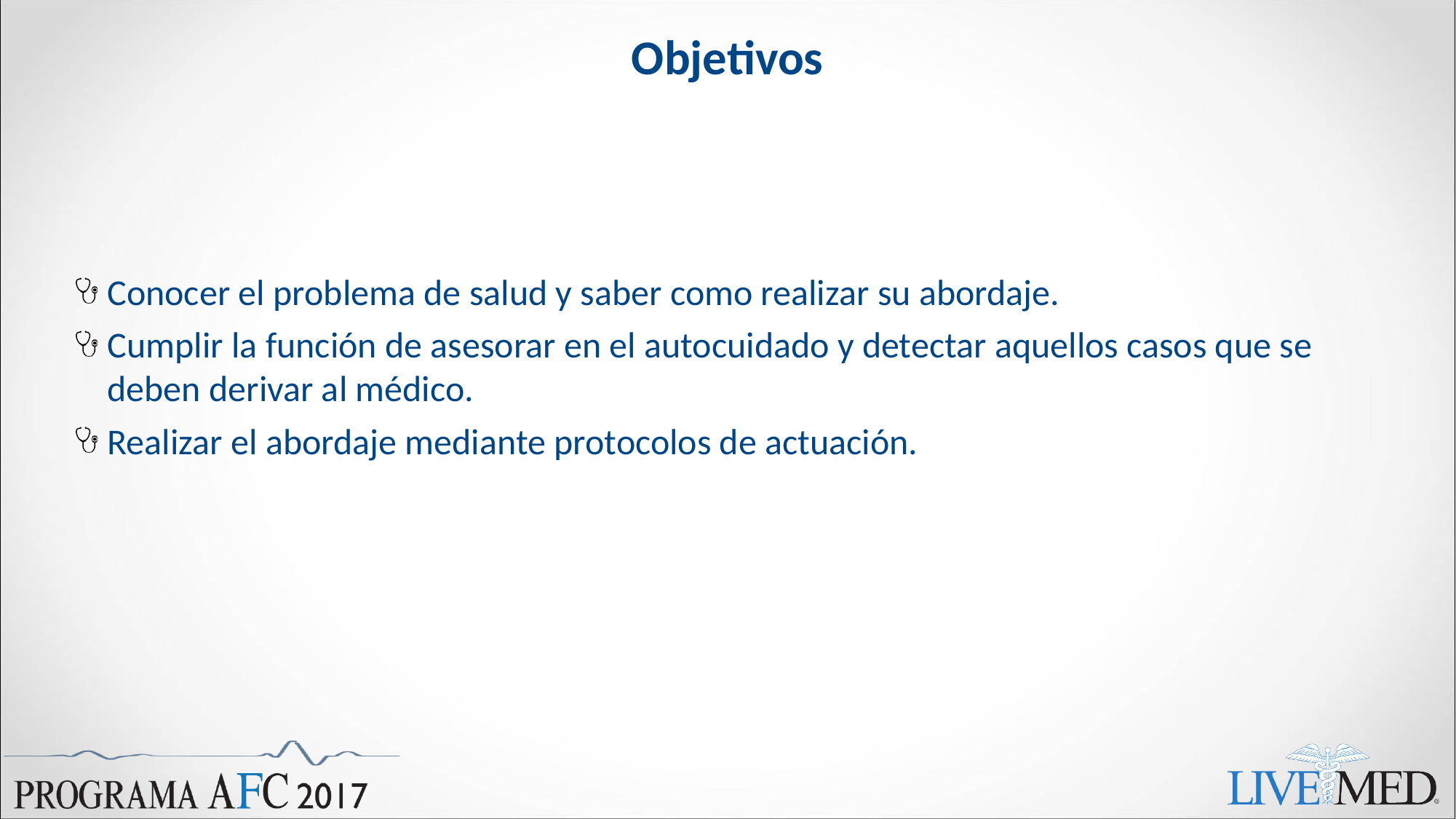

# Objetivos
Conocer el problema de salud y saber como realizar su abordaje.
Cumplir la función de asesorar en el autocuidado y detectar aquellos casos que se deben derivar al médico.
Realizar el abordaje mediante protocolos de actuación.